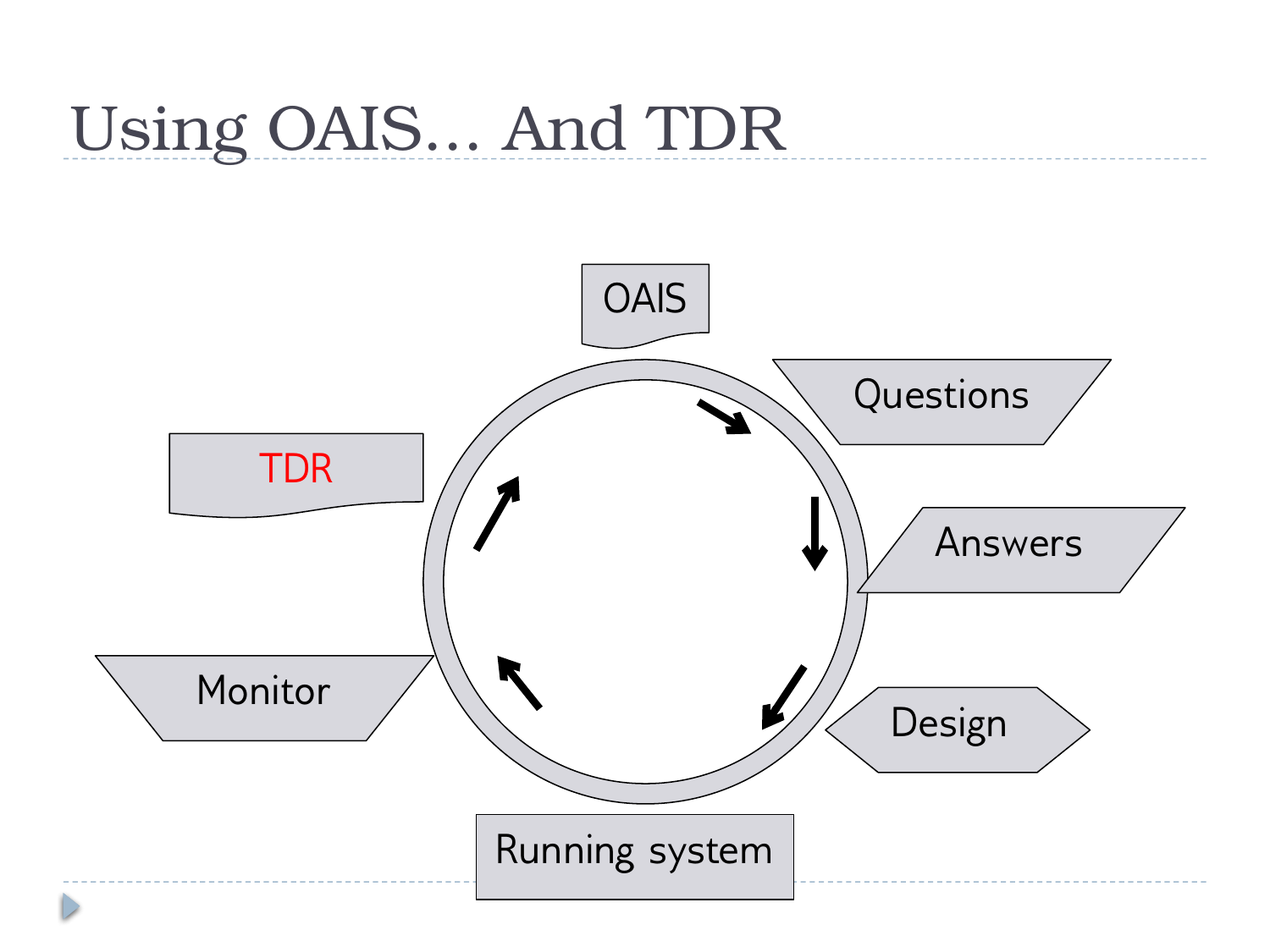

# Using OAIS... And TDR
OAIS

Questions

TDR
Answers
Monitor

Design
Running system